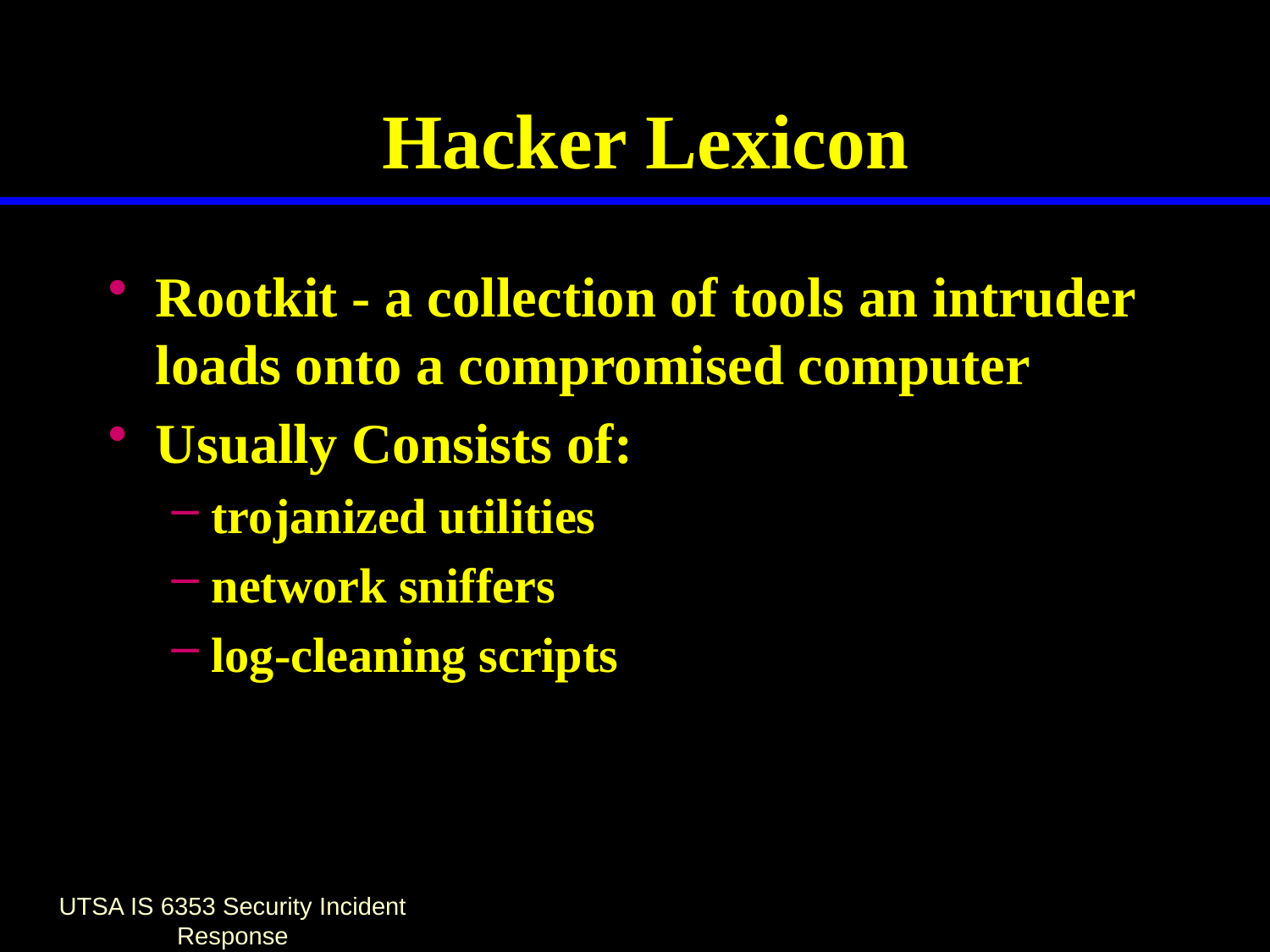

# Hacker Lexicon
Rootkit - a collection of tools an intruder loads onto a compromised computer
Usually Consists of:
trojanized utilities
network sniffers
log-cleaning scripts

UTSA IS 6353 Security Incident Response